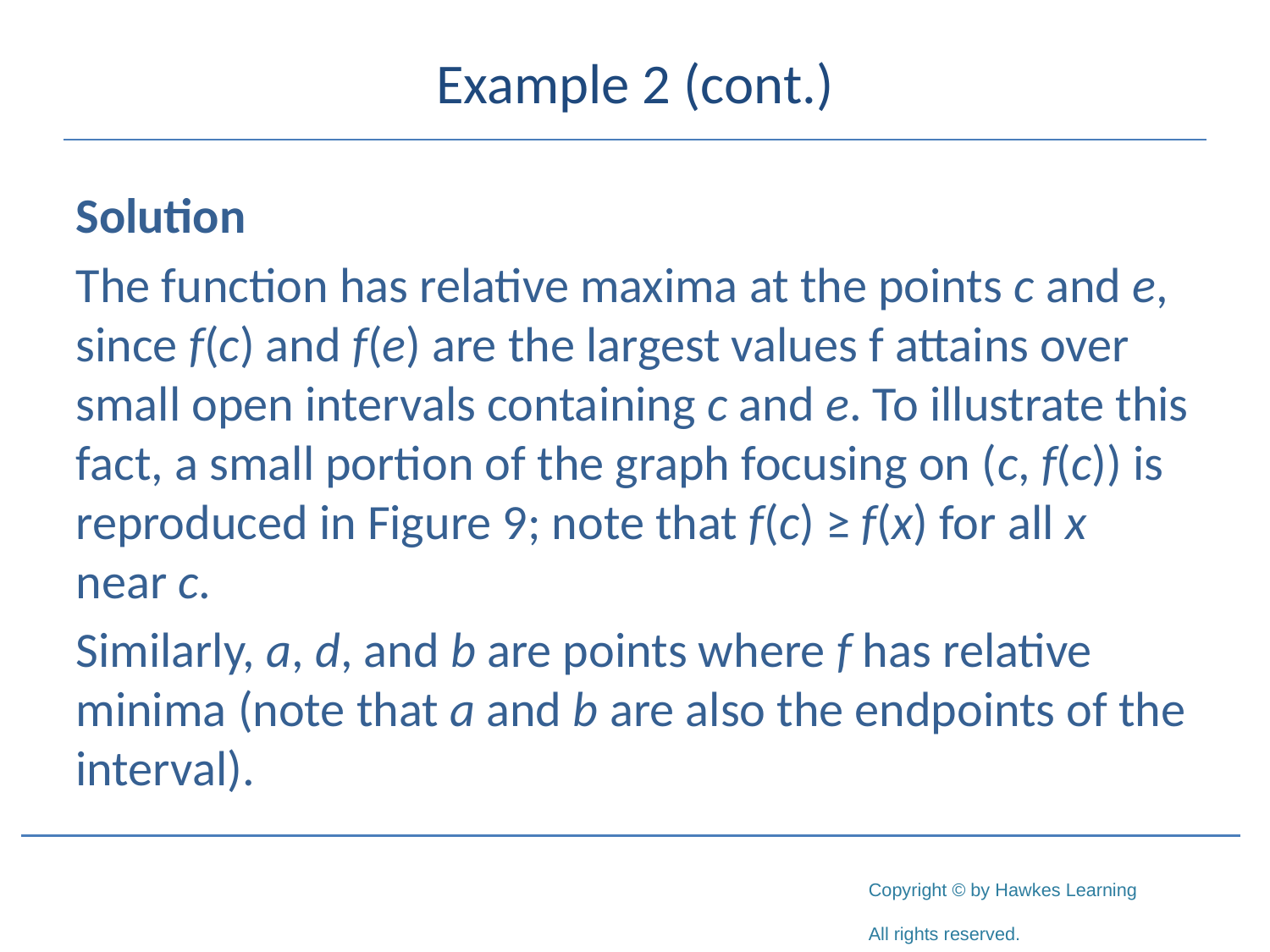

# Example 2 (cont.)
Solution
The function has relative maxima at the points c and e, since f(c) and f(e) are the largest values f attains over small open intervals containing c and e. To illustrate this fact, a small portion of the graph focusing on (c, f(c)) is reproduced in Figure 9; note that f(c) ≥ f(x) for all x near c.
Similarly, a, d, and b are points where f has relative minima (note that a and b are also the endpoints of the interval).